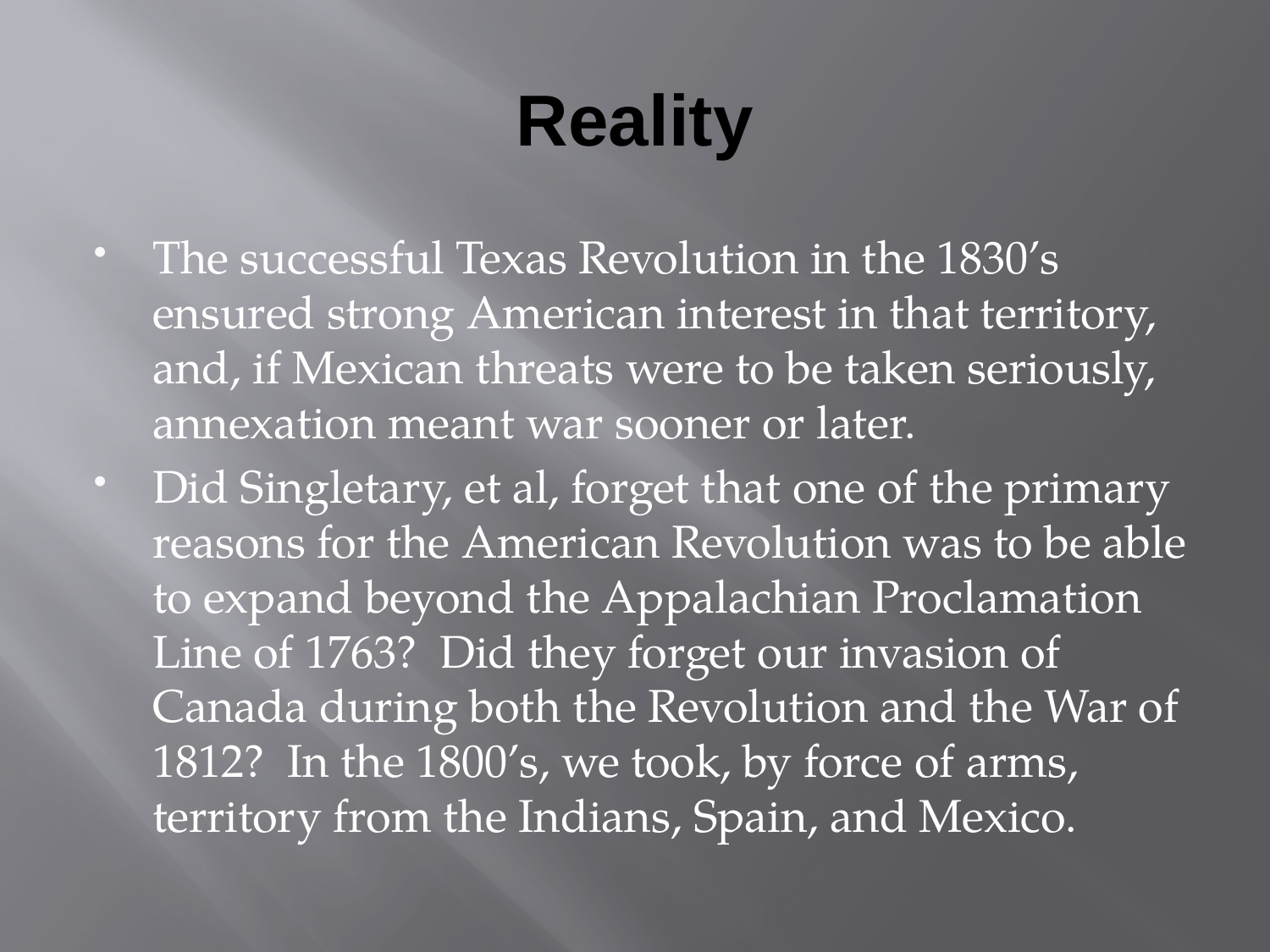

# Reality
The successful Texas Revolution in the 1830’s ensured strong American interest in that territory, and, if Mexican threats were to be taken seriously, annexation meant war sooner or later.
Did Singletary, et al, forget that one of the primary reasons for the American Revolution was to be able to expand beyond the Appalachian Proclamation Line of 1763?  Did they forget our invasion of Canada during both the Revolution and the War of 1812?  In the 1800’s, we took, by force of arms, territory from the Indians, Spain, and Mexico.